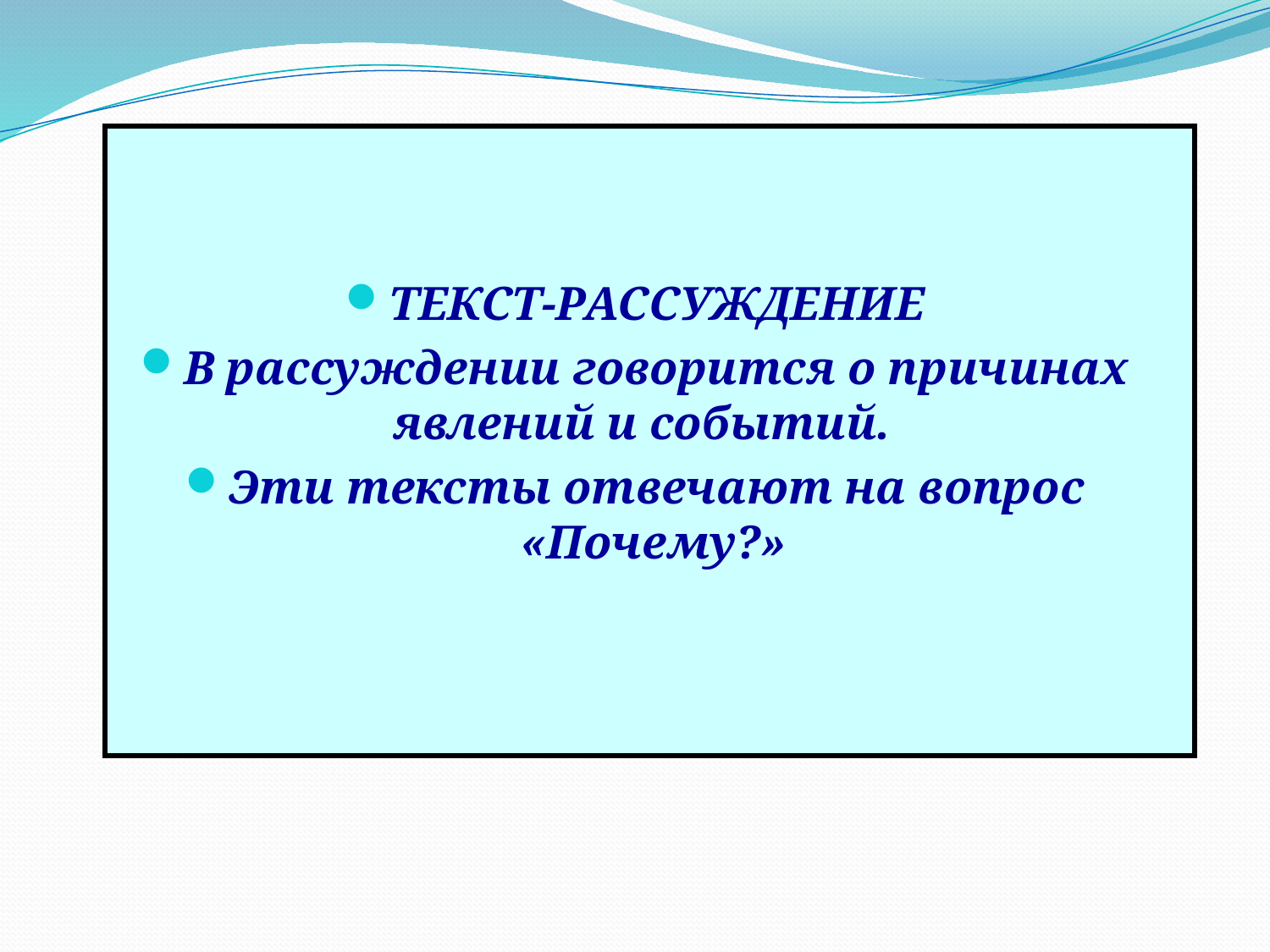

#

ТЕКСТ-РАССУЖДЕНИЕ
В рассуждении говорится о причинах явлений и событий.
Эти тексты отвечают на вопрос «Почему?»